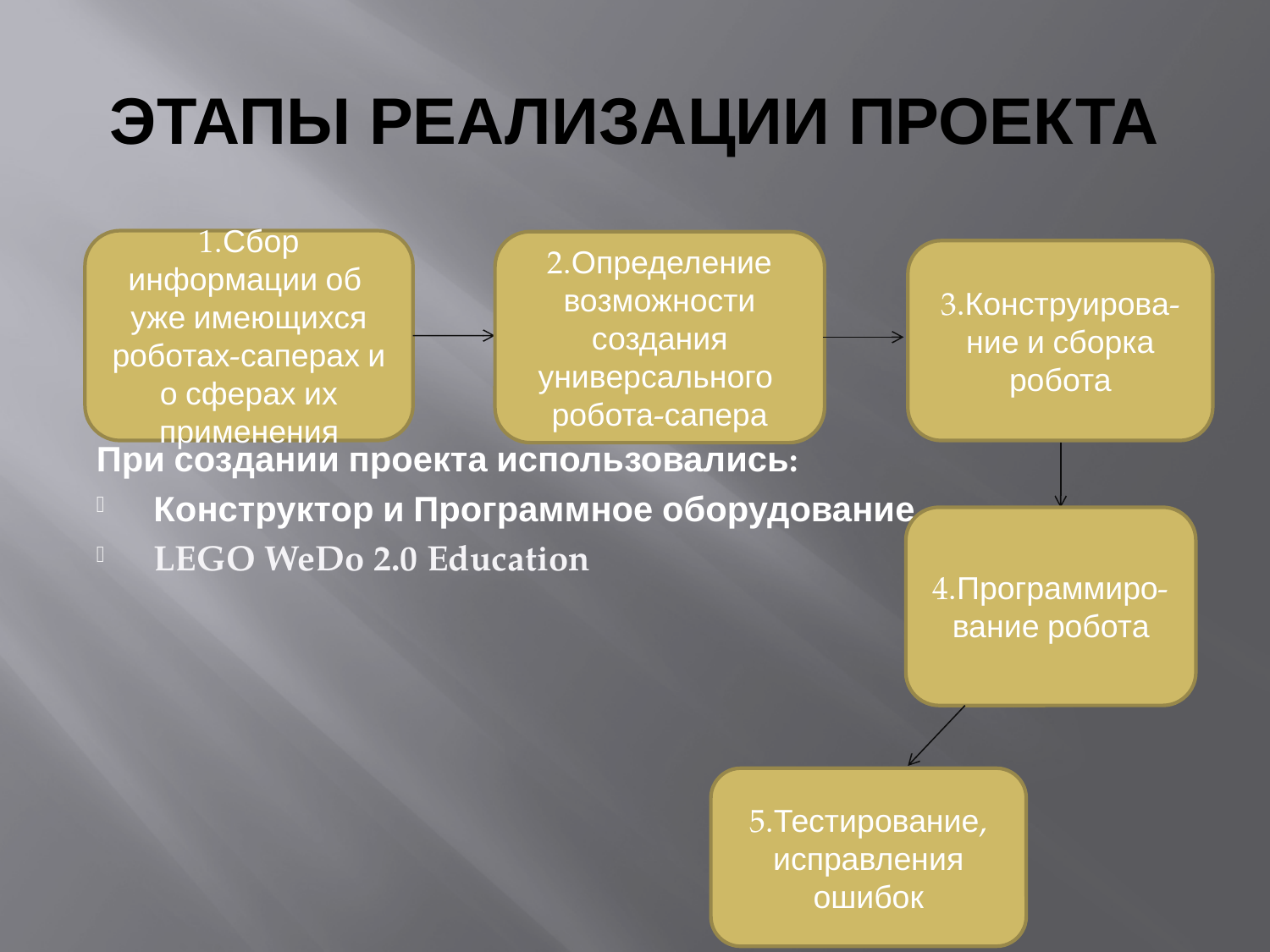

# ЭТАПЫ РЕАЛИЗАЦИИ ПРОЕКТА
О

При создании проекта использовались:
Конструктор и Программное оборудование
LEGO WeDo 2.0 Education

1.Сбор информации об  уже имеющихся роботах-саперах и о сферах их применения
2.Определение возможности создания универсального  робота-сапера
3.Конструирова-ние и сборка робота
4.Программиро-вание робота
5.Тестирование, исправления ошибок